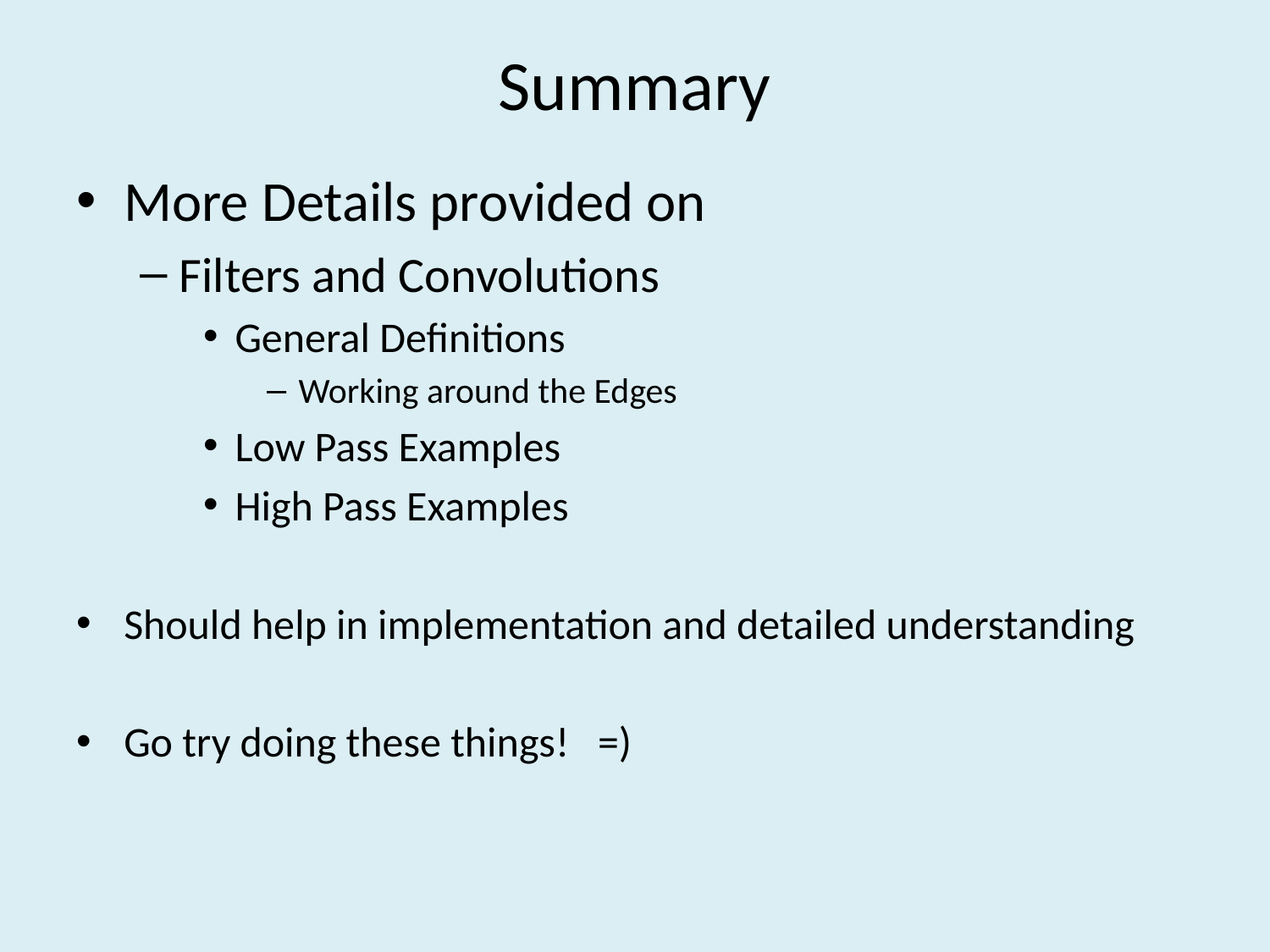

# Summary
More Details provided on
Filters and Convolutions
General Definitions
Working around the Edges
Low Pass Examples
High Pass Examples

Should help in implementation and detailed understanding

Go try doing these things!   =)